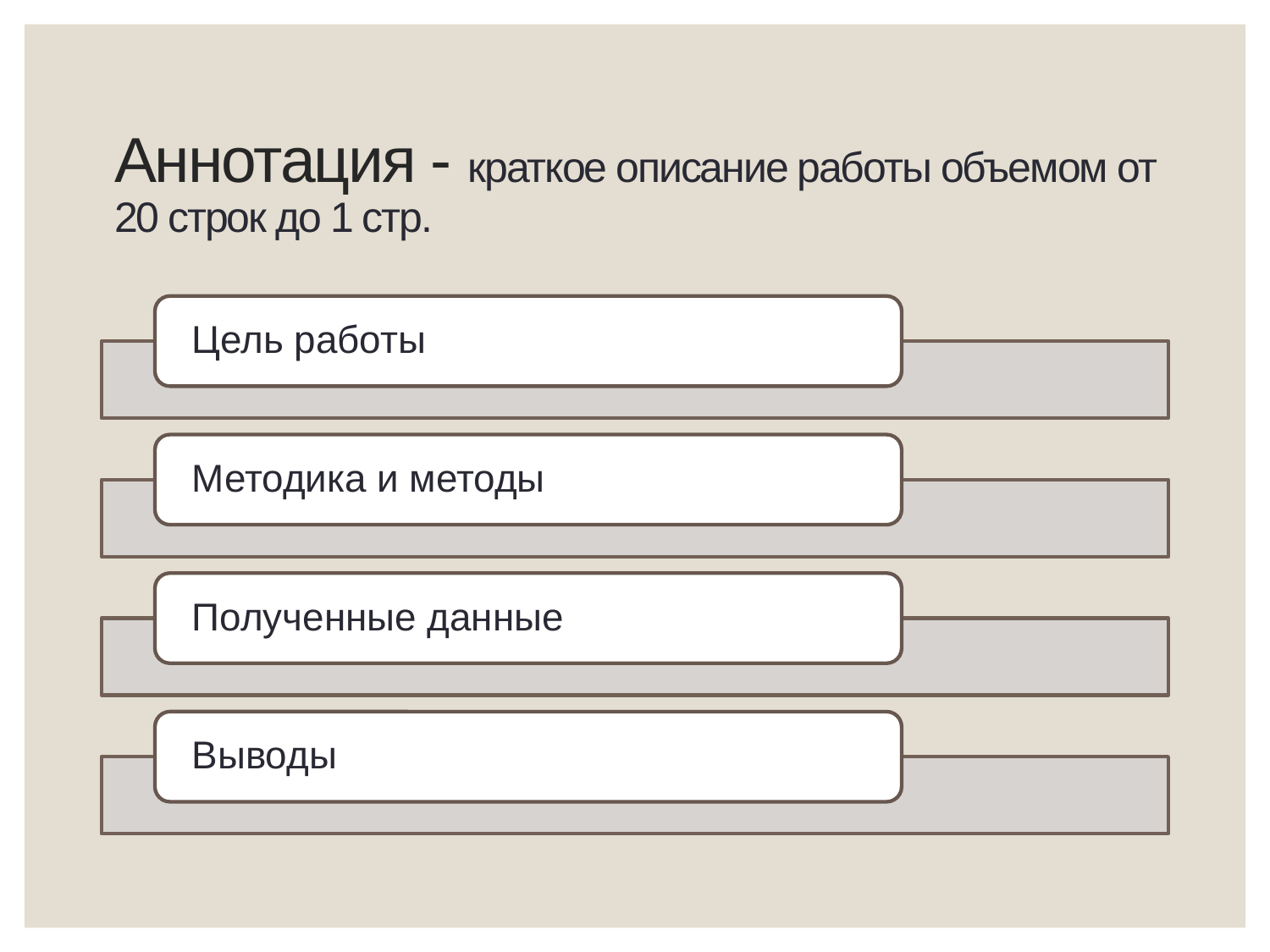

# Аннотация - краткое описание работы объемом от 20 строк до 1 стр.
Цель работы
Методика и методы
Полученные данные
Выводы